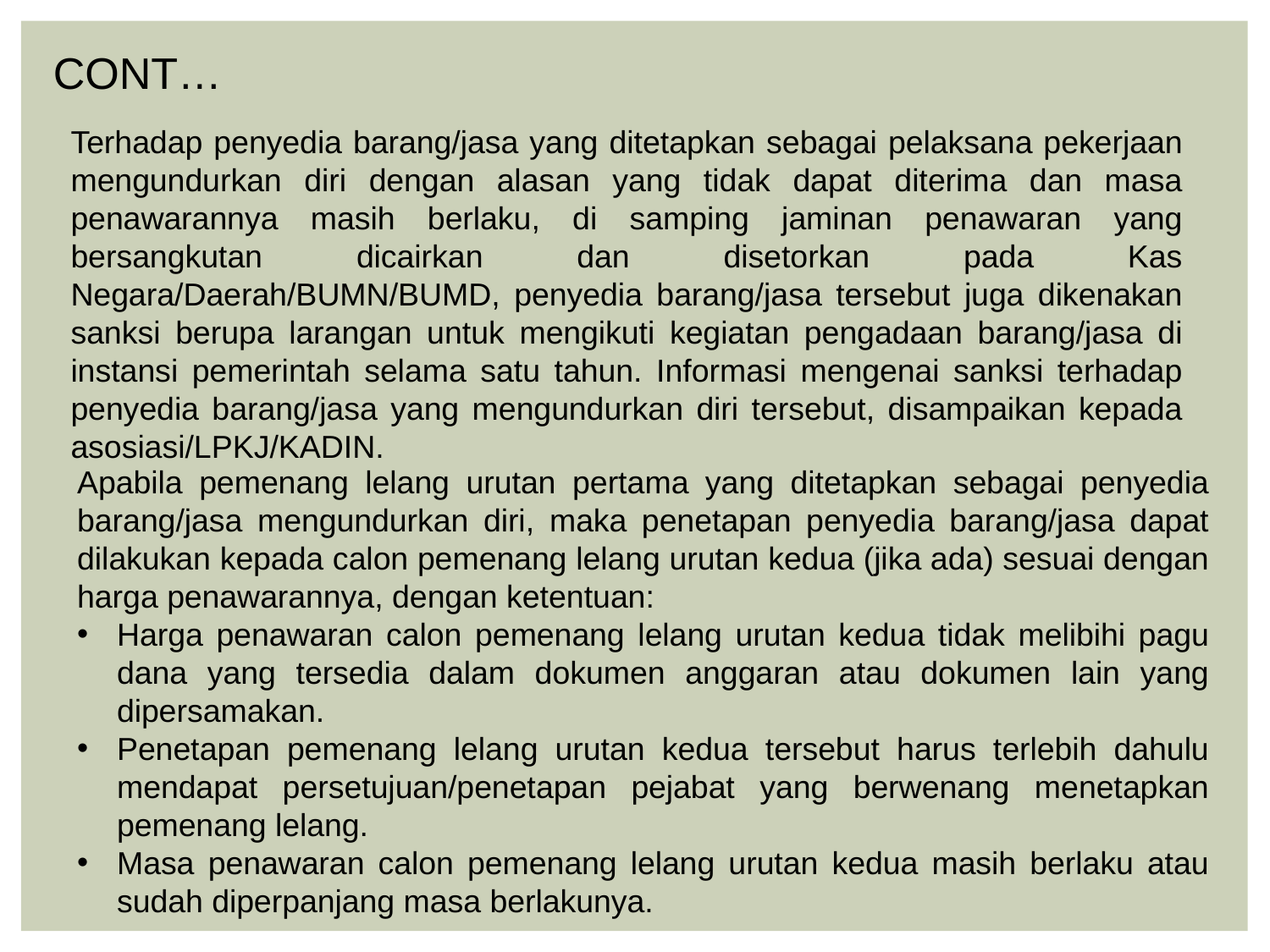

CONT…
Terhadap penyedia barang/jasa yang ditetapkan sebagai pelaksana pekerjaan mengundurkan diri dengan alasan yang tidak dapat diterima dan masa penawarannya masih berlaku, di samping jaminan penawaran yang bersangkutan dicairkan dan disetorkan pada Kas Negara/Daerah/BUMN/BUMD, penyedia barang/jasa tersebut juga dikenakan sanksi berupa larangan untuk mengikuti kegiatan pengadaan barang/jasa di instansi pemerintah selama satu tahun. Informasi mengenai sanksi terhadap penyedia barang/jasa yang mengundurkan diri tersebut, disampaikan kepada asosiasi/LPKJ/KADIN.
Apabila pemenang lelang urutan pertama yang ditetapkan sebagai penyedia barang/jasa mengundurkan diri, maka penetapan penyedia barang/jasa dapat dilakukan kepada calon pemenang lelang urutan kedua (jika ada) sesuai dengan harga penawarannya, dengan ketentuan:
Harga penawaran calon pemenang lelang urutan kedua tidak melibihi pagu dana yang tersedia dalam dokumen anggaran atau dokumen lain yang dipersamakan.
Penetapan pemenang lelang urutan kedua tersebut harus terlebih dahulu mendapat persetujuan/penetapan pejabat yang berwenang menetapkan pemenang lelang.
Masa penawaran calon pemenang lelang urutan kedua masih berlaku atau sudah diperpanjang masa berlakunya.